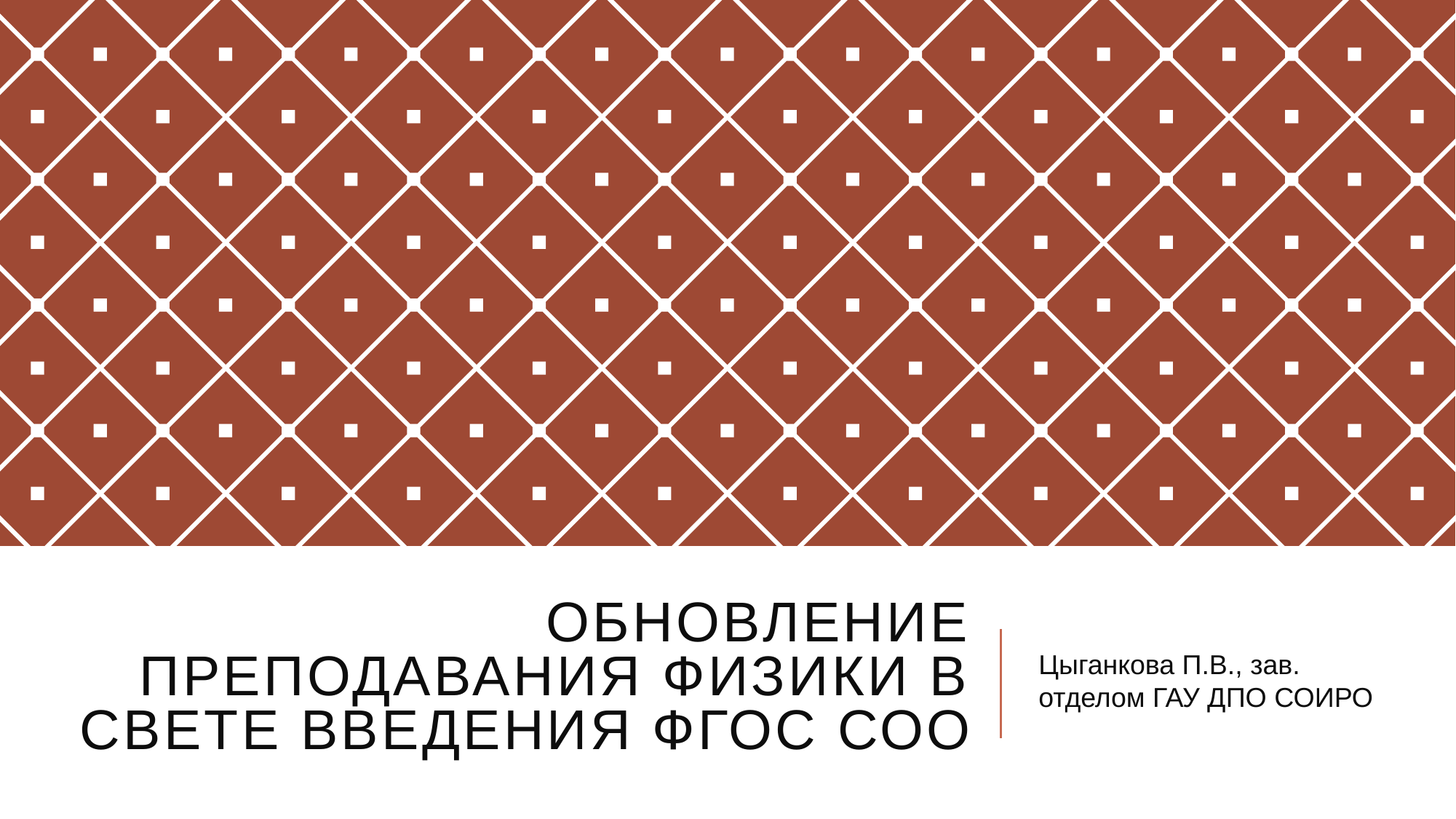

# Обновление преподавания физики в свете введения ФГОС СОО
Цыганкова П.В., зав. отделом ГАУ ДПО СОИРО